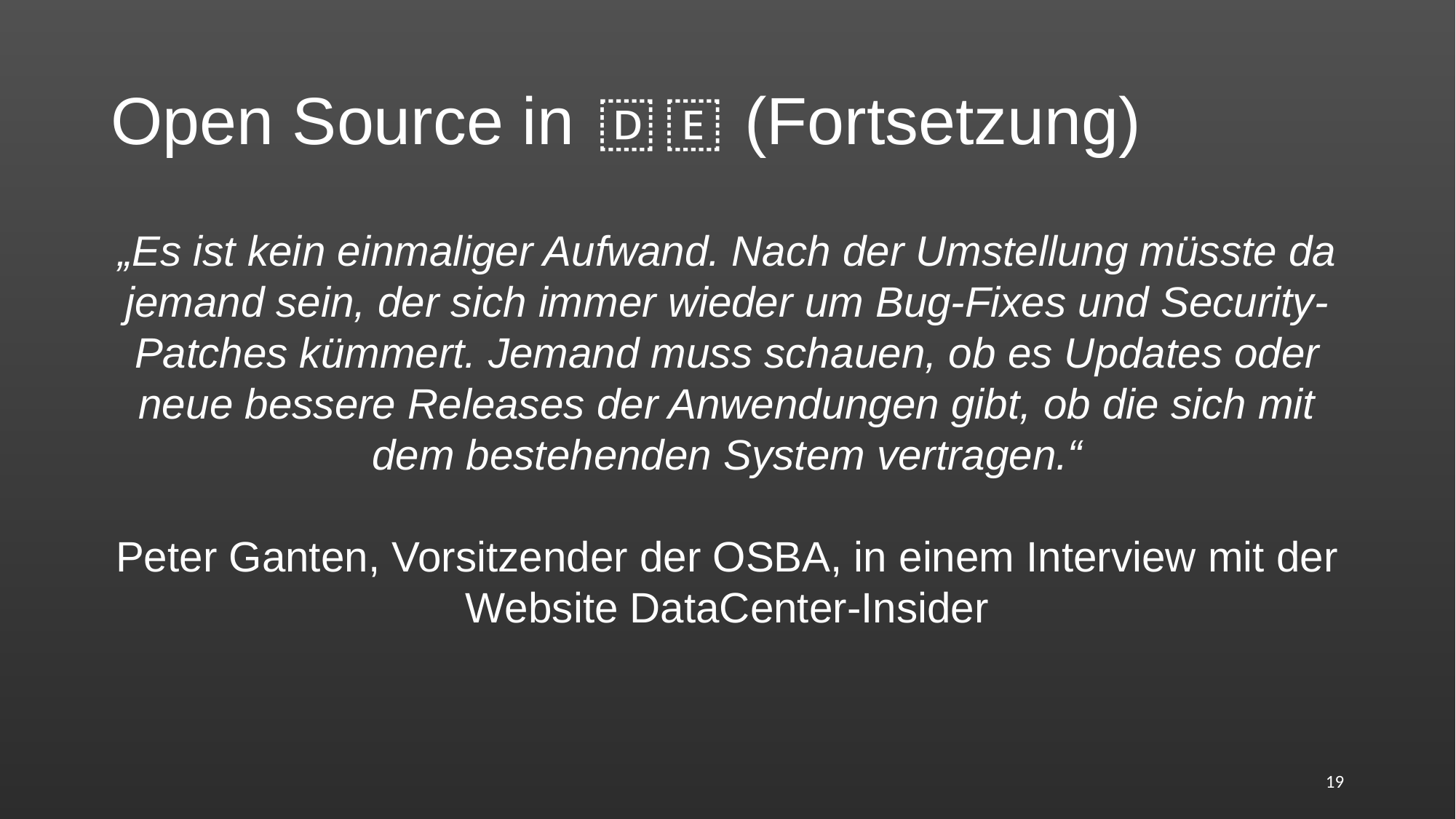

# Open Source in 🇩🇪 (Fortsetzung)
„Es ist kein einmaliger Aufwand. Nach der Umstellung müsste da jemand sein, der sich immer wieder um Bug-Fixes und Security-Patches kümmert. Jemand muss schauen, ob es Updates oder neue bessere Releases der Anwendungen gibt, ob die sich mit dem bestehenden System vertragen.“

Peter Ganten, Vorsitzender der OSBA, in einem Interview mit der Website DataCenter-Insider
19